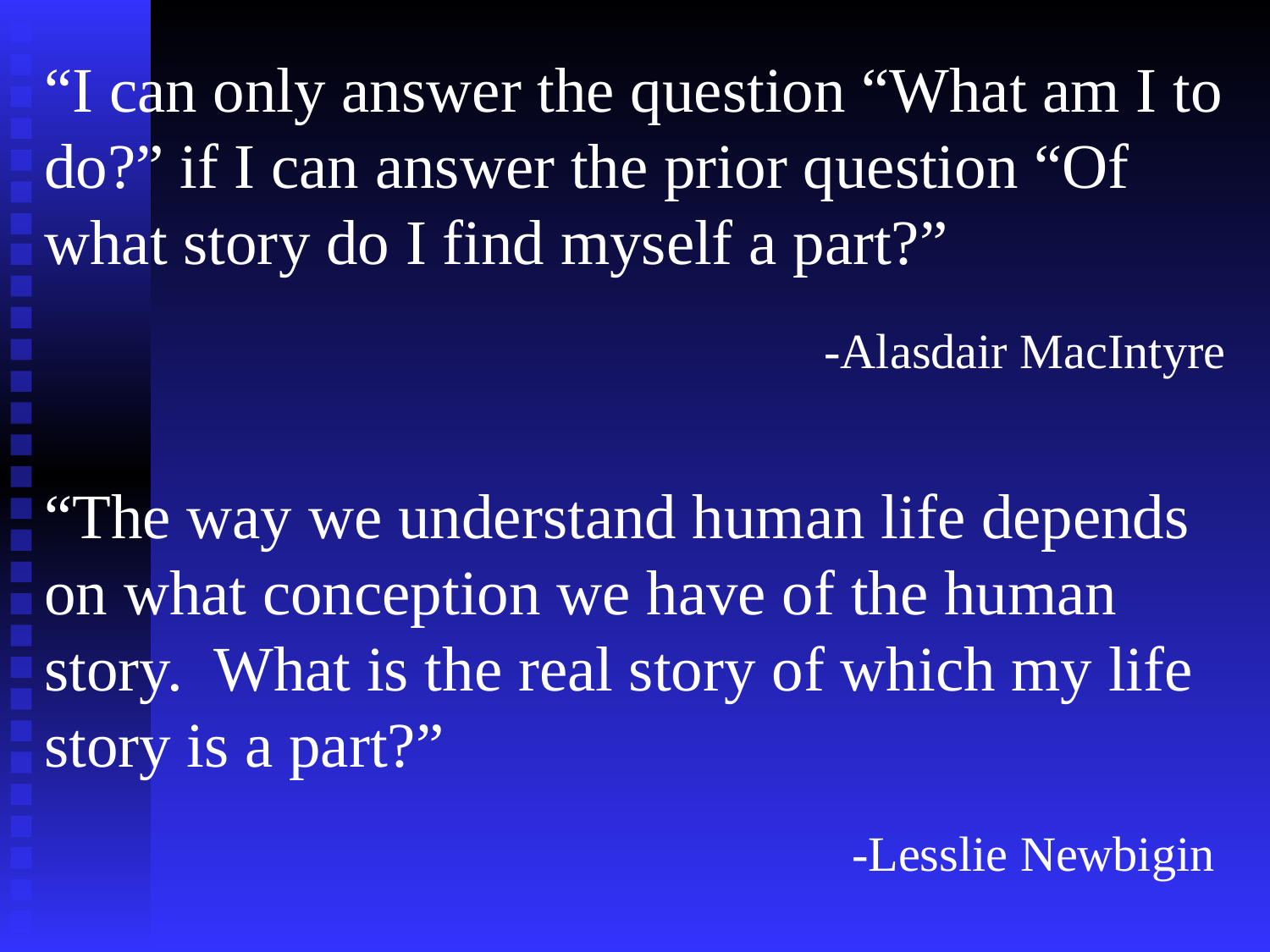

“I can only answer the question “What am I to do?” if I can answer the prior question “Of what story do I find myself a part?”

-Alasdair MacIntyre
“The way we understand human life depends on what conception we have of the human story.  What is the real story of which my life story is a part?”

-Lesslie Newbigin